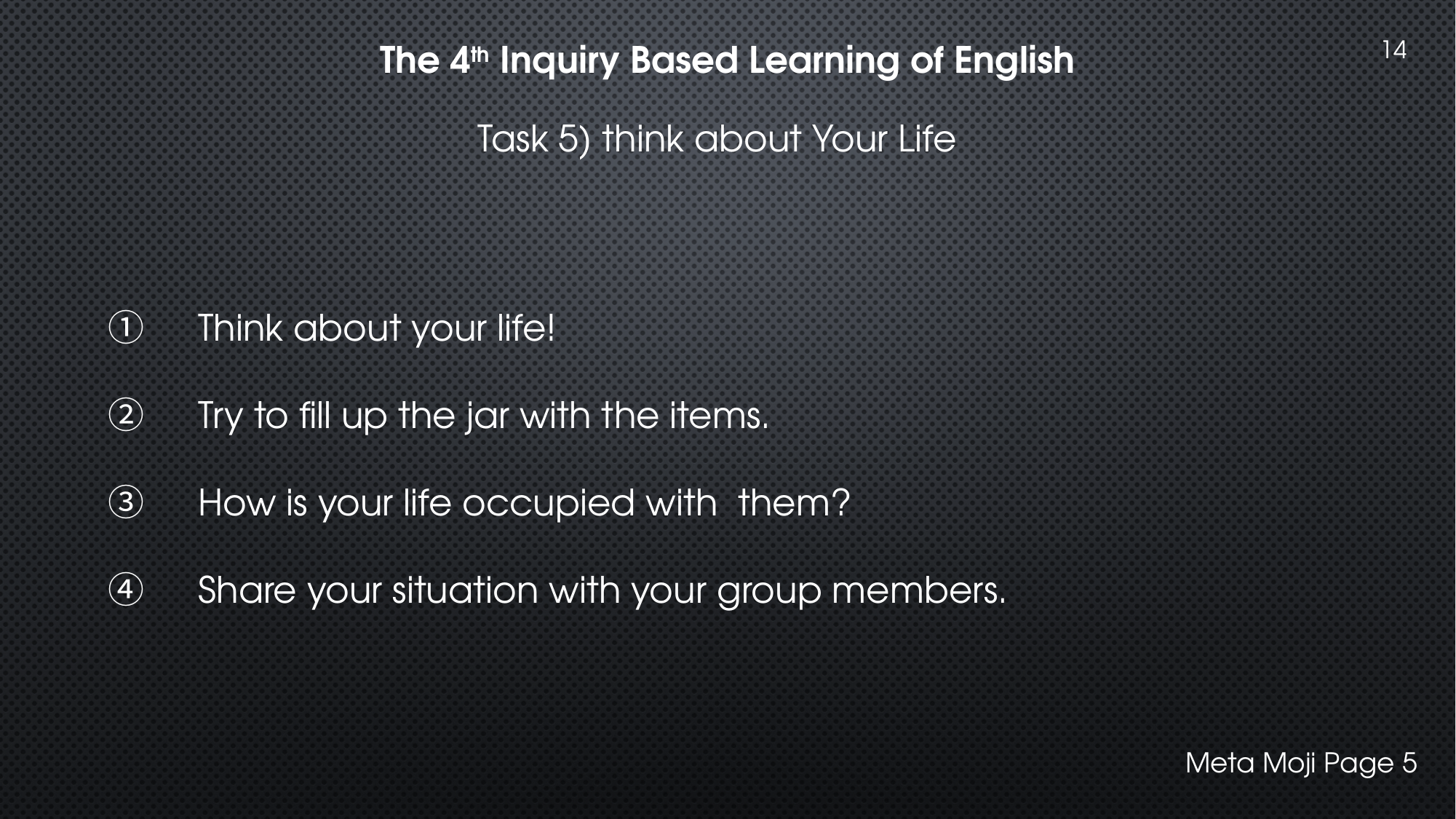

The 4th Inquiry Based Learning of English
Task 5) think about Your Life
①　Think about your life!

②　Try to fill up the jar with the items.

③　How is your life occupied with  them?

④　Share your situation with your group members.
Meta Moji Page 5